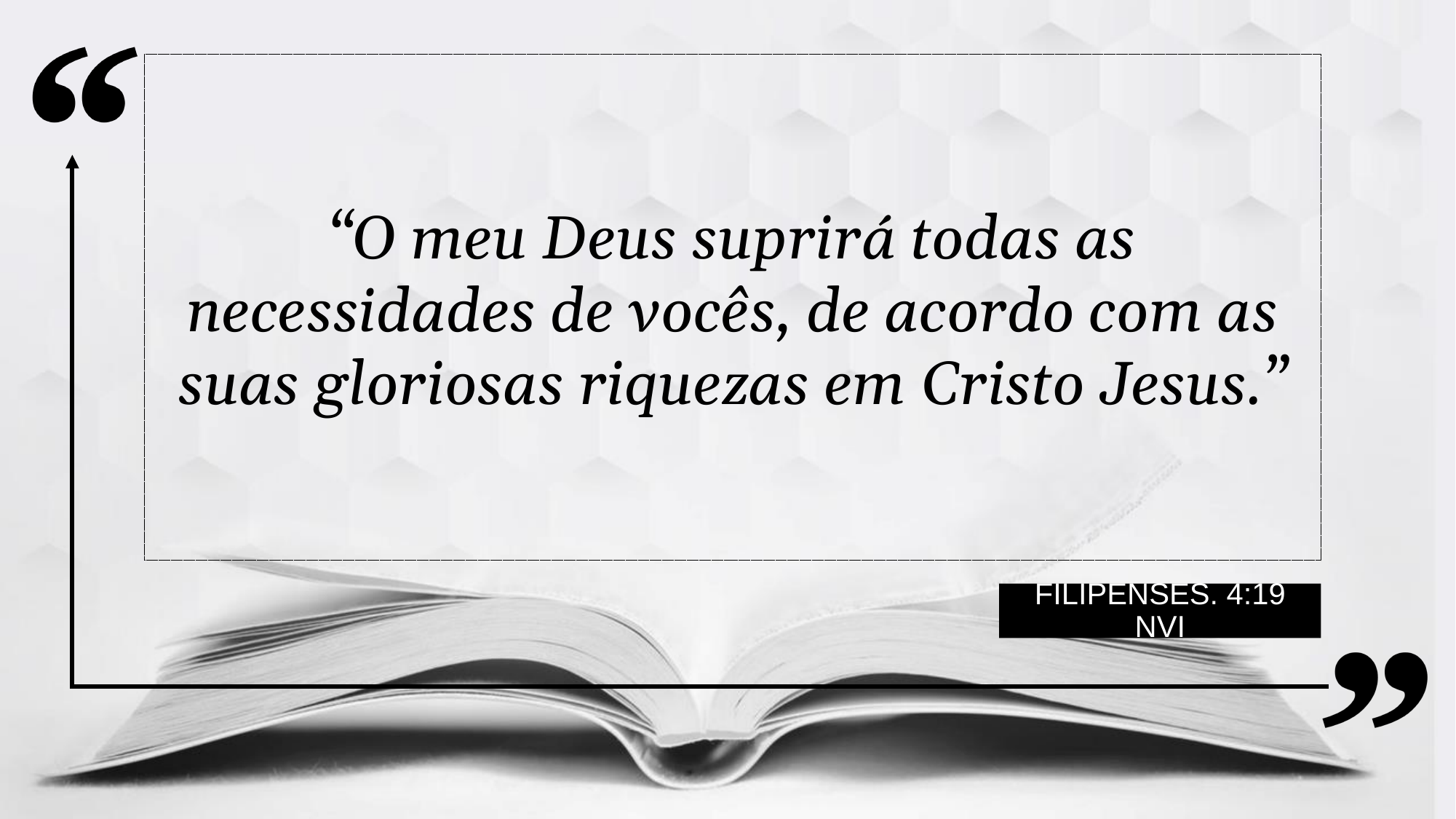

“O meu Deus suprirá todas as necessidades de vocês, de acordo com as suas gloriosas riquezas em Cristo Jesus.”
Filipenses. 4:19 NVI